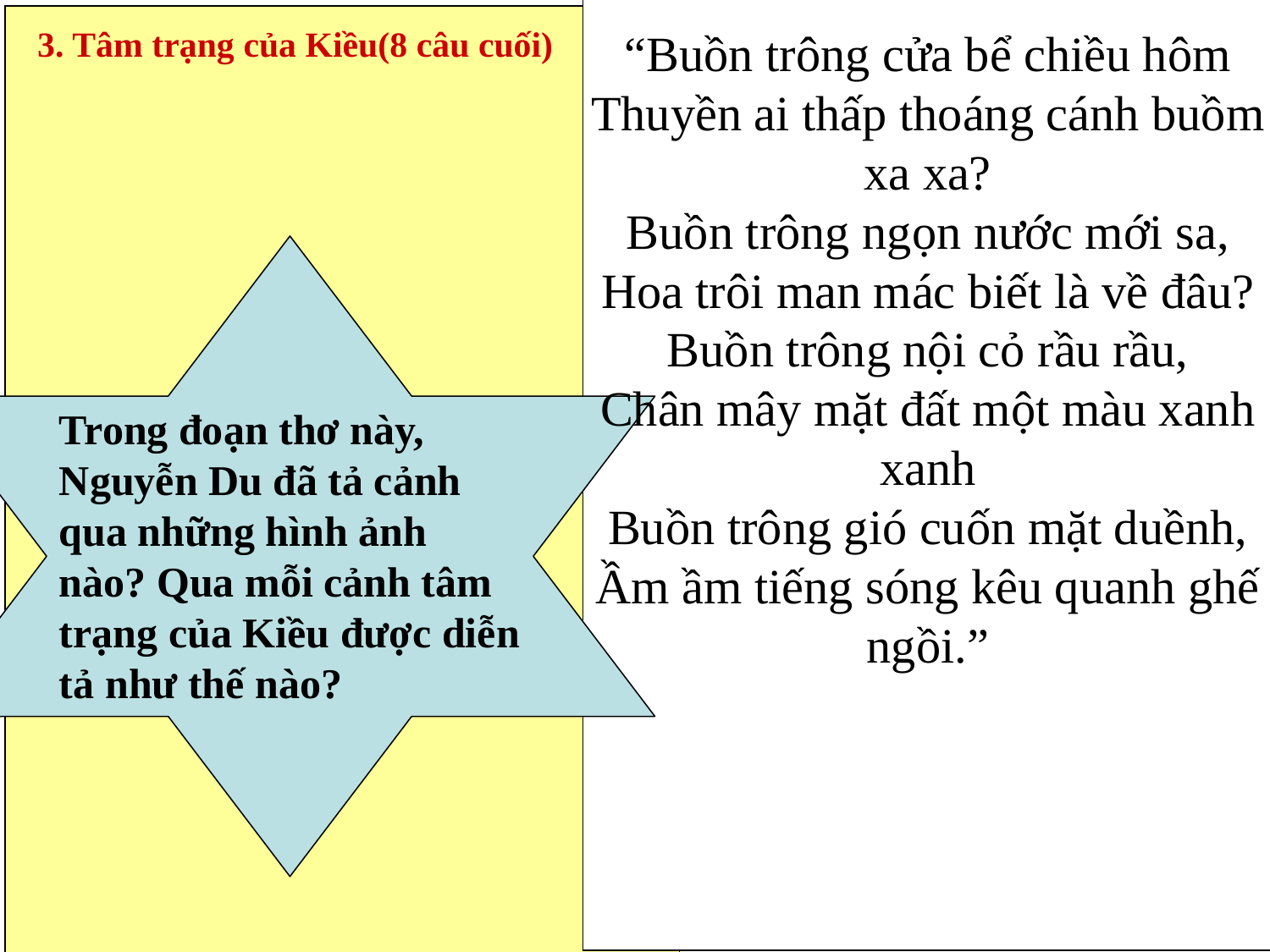

“Buồn trông cửa bể chiều hôm
Thuyền ai thấp thoáng cánh buồm xa xa?
Buồn trông ngọn nước mới sa,
Hoa trôi man mác biết là về đâu?
Buồn trông nội cỏ rầu rầu,
Chân mây mặt đất một màu xanh xanh
Buồn trông gió cuốn mặt duềnh,
Ầm ầm tiếng sóng kêu quanh ghế ngồi.”
3. Tâm trạng của Kiều(8 câu cuối)

Trong đoạn thơ này, Nguyễn Du đã tả cảnh qua những hình ảnh nào? Qua mỗi cảnh tâm trạng của Kiều được diễn tả như thế nào?